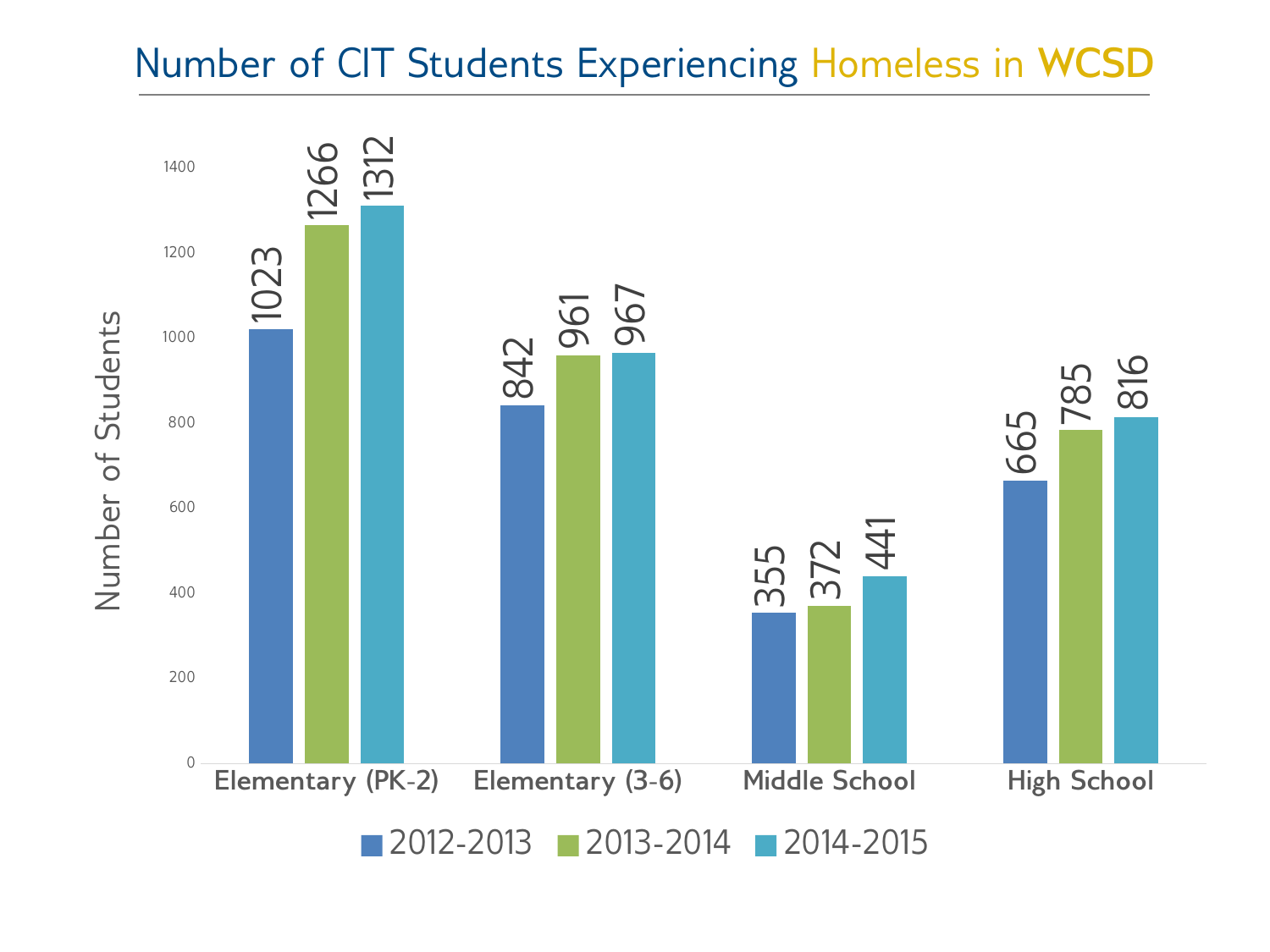

Number of CIT Students Experiencing Homeless in WCSD

### Chart

| Category | 2012-2013 | 2013-2014 | 2014-2015 |
|---|---|---|---|
| Elementary (PK-2) | 1023.0 | 1266.0 | 1312.0 |
| Elementary (3-6) | 842.0 | 961.0 | 967.0 |
| Middle School | 355.0 | 372.0 | 441.0 |
| High School | 665.0 | 785.0 | 816.0 |